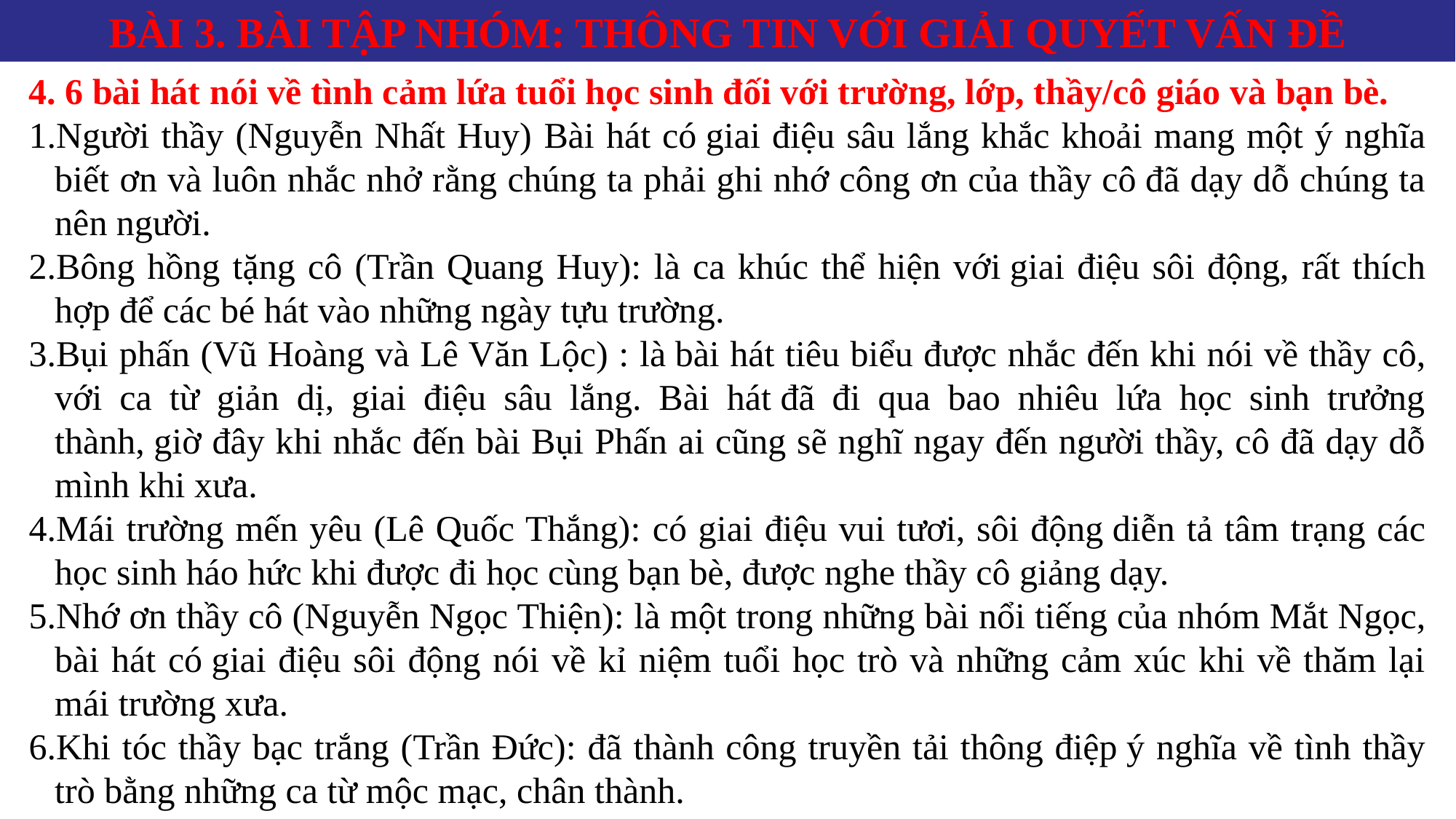

BÀI 3. BÀI TẬP NHÓM: THÔNG TIN VỚI GIẢI QUYẾT VẤN ĐỀ
4. 6 bài hát nói về tình cảm lứa tuổi học sinh đối với trường, lớp, thầy/cô giáo và bạn bè.
Người thầy (Nguyễn Nhất Huy) Bài hát có giai điệu sâu lắng khắc khoải mang một ý nghĩa biết ơn và luôn nhắc nhở rằng chúng ta phải ghi nhớ công ơn của thầy cô đã dạy dỗ chúng ta nên người.
Bông hồng tặng cô (Trần Quang Huy): là ca khúc thể hiện với giai điệu sôi động, rất thích hợp để các bé hát vào những ngày tựu trường.
Bụi phấn (Vũ Hoàng và Lê Văn Lộc) : là bài hát tiêu biểu được nhắc đến khi nói về thầy cô, với ca từ giản dị, giai điệu sâu lắng. Bài hát đã đi qua bao nhiêu lứa học sinh trưởng thành, giờ đây khi nhắc đến bài Bụi Phấn ai cũng sẽ nghĩ ngay đến người thầy, cô đã dạy dỗ mình khi xưa.
Mái trường mến yêu (Lê Quốc Thắng): có giai điệu vui tươi, sôi động diễn tả tâm trạng các học sinh háo hức khi được đi học cùng bạn bè, được nghe thầy cô giảng dạy.
Nhớ ơn thầy cô (Nguyễn Ngọc Thiện): là một trong những bài nổi tiếng của nhóm Mắt Ngọc, bài hát có giai điệu sôi động nói về kỉ niệm tuổi học trò và những cảm xúc khi về thăm lại mái trường xưa.
Khi tóc thầy bạc trắng (Trần Đức): đã thành công truyền tải thông điệp ý nghĩa về tình thầy trò bằng những ca từ mộc mạc, chân thành.